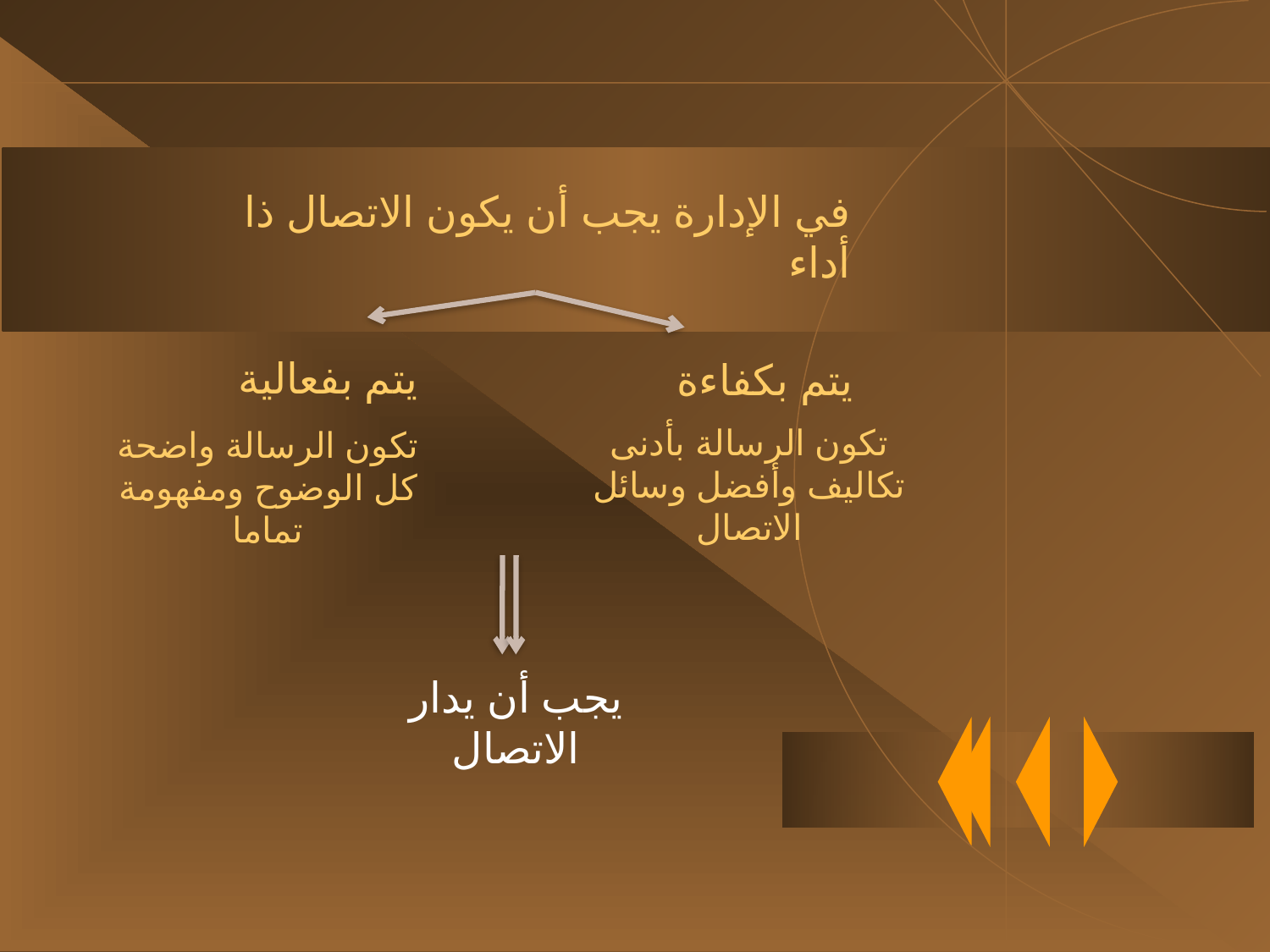

في الإدارة يجب أن يكون الاتصال ذا أداء
يتم بفعالية
يتم بكفاءة
تكون الرسالة بأدنى تكاليف وأفضل وسائل الاتصال
تكون الرسالة واضحة كل الوضوح ومفهومة تماما
يجب أن يدار الاتصال